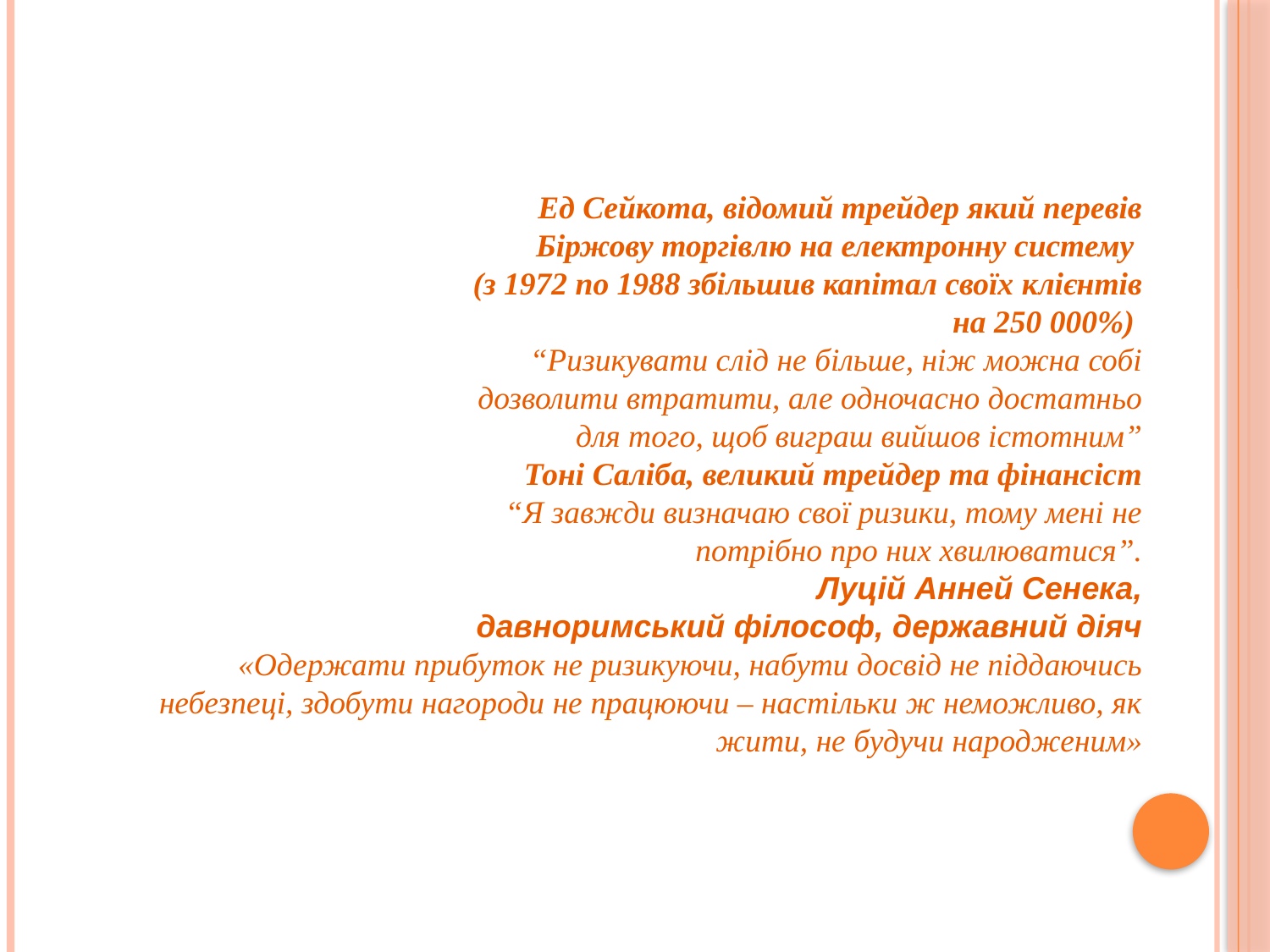

Ед Сейкота, відомий трейдер який перевів
Біржову торгівлю на електронну систему
(з 1972 по 1988 збільшив капітал своїх клієнтів на 250 000%)
“Ризикувати слід не більше, ніж можна собі дозволити втратити, але одночасно достатньо для того, щоб виграш вийшов істотним”
Тоні Саліба, великий трейдер та фінансіст
“Я завжди визначаю свої ризики, тому мені не потрібно про них хвилюватися”.
Луцій Анней Сенека,
давноримський філософ, державний діяч
«Одержати прибуток не ризикуючи, набути досвід не піддаючись небезпеці, здобути нагороди не працюючи – настільки ж неможливо, як жити, не будучи народженим»